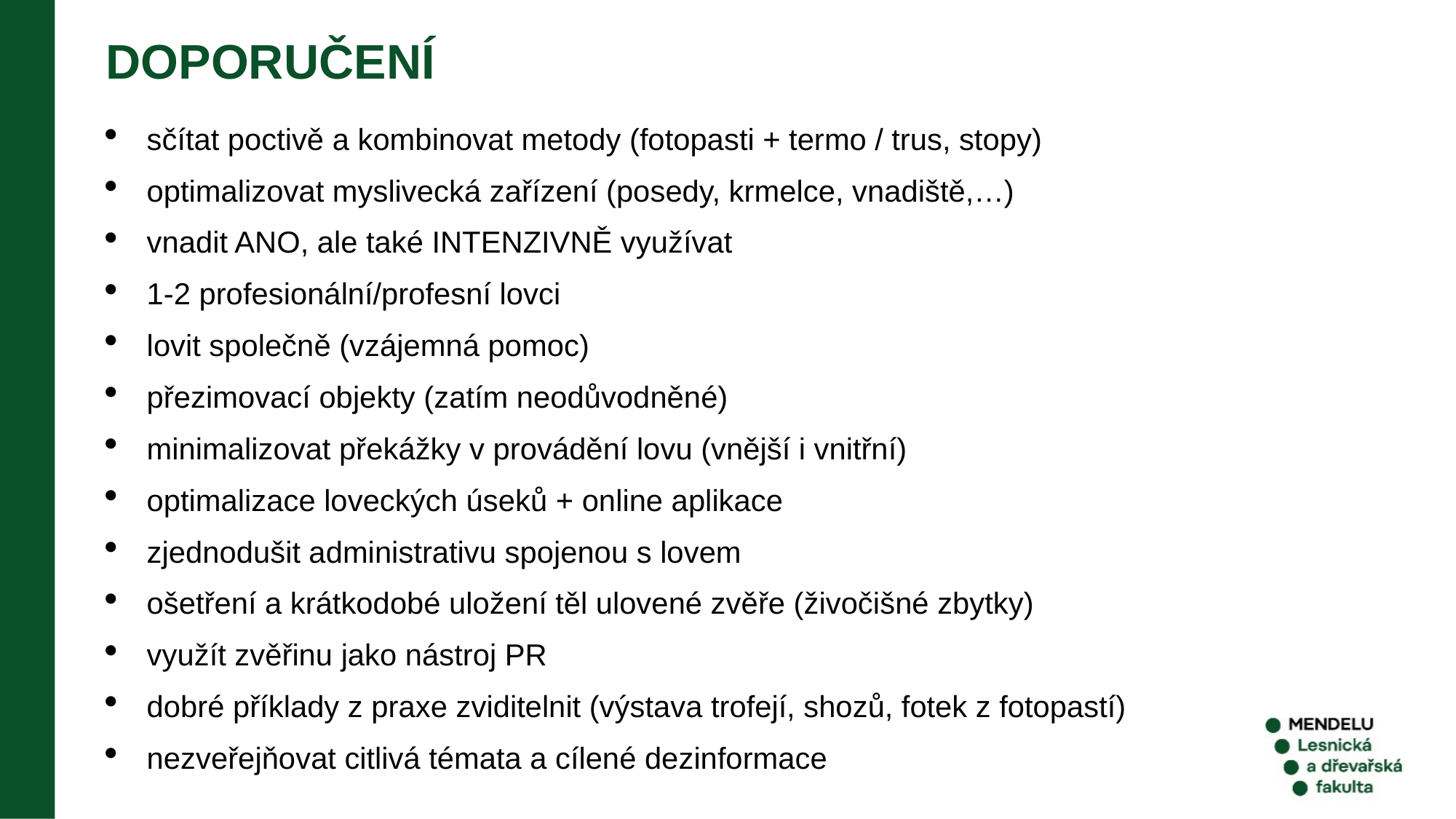

DOPORUČENÍ
# sčítat poctivě a kombinovat metody (fotopasti + termo / trus, stopy)
optimalizovat myslivecká zařízení (posedy, krmelce, vnadiště,…)
vnadit ANO, ale také INTENZIVNĚ využívat
1-2 profesionální/profesní lovci
lovit společně (vzájemná pomoc)
přezimovací objekty (zatím neodůvodněné)
minimalizovat překážky v provádění lovu (vnější i vnitřní)
optimalizace loveckých úseků + online aplikace
zjednodušit administrativu spojenou s lovem
ošetření a krátkodobé uložení těl ulovené zvěře (živočišné zbytky)
využít zvěřinu jako nástroj PR
dobré příklady z praxe zviditelnit (výstava trofejí, shozů, fotek z fotopastí)
nezveřejňovat citlivá témata a cílené dezinformace